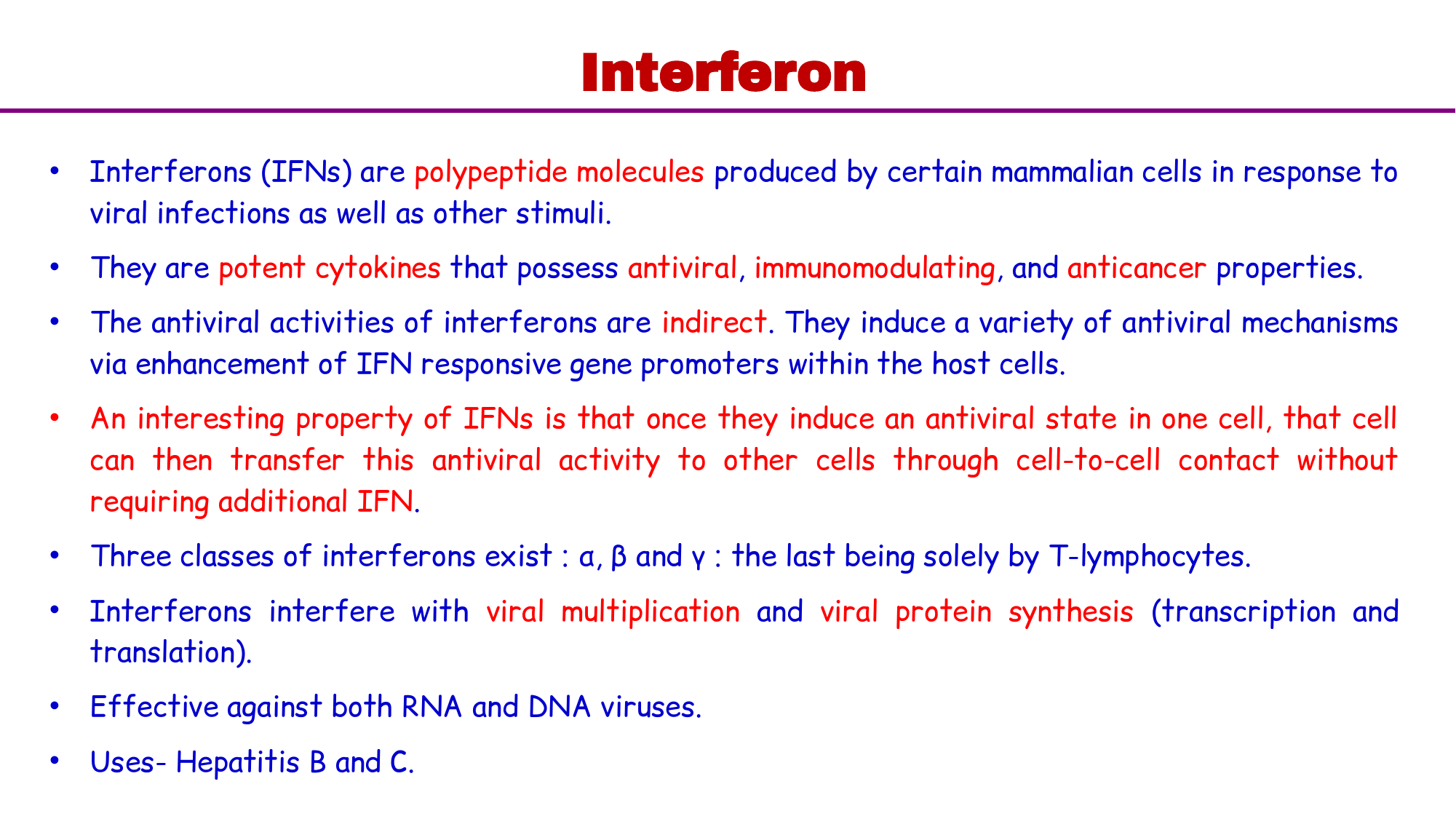

# Interferon
Interferons (IFNs) are polypeptide molecules produced by certain mammalian cells in response to viral infections as well as other stimuli.
They are potent cytokines that possess antiviral, immunomodulating, and anticancer properties.
The antiviral activities of interferons are indirect. They induce a variety of antiviral mechanisms via enhancement of IFN responsive gene promoters within the host cells.
An interesting property of IFNs is that once they induce an antiviral state in one cell, that cell can then transfer this antiviral activity to other cells through cell-to-cell contact without requiring additional IFN.
Three classes of interferons exist : α, β and γ : the last being solely by T-lymphocytes.
Interferons interfere with viral multiplication and viral protein synthesis (transcription and translation).
Effective against both RNA and DNA viruses.
Uses- Hepatitis B and C.